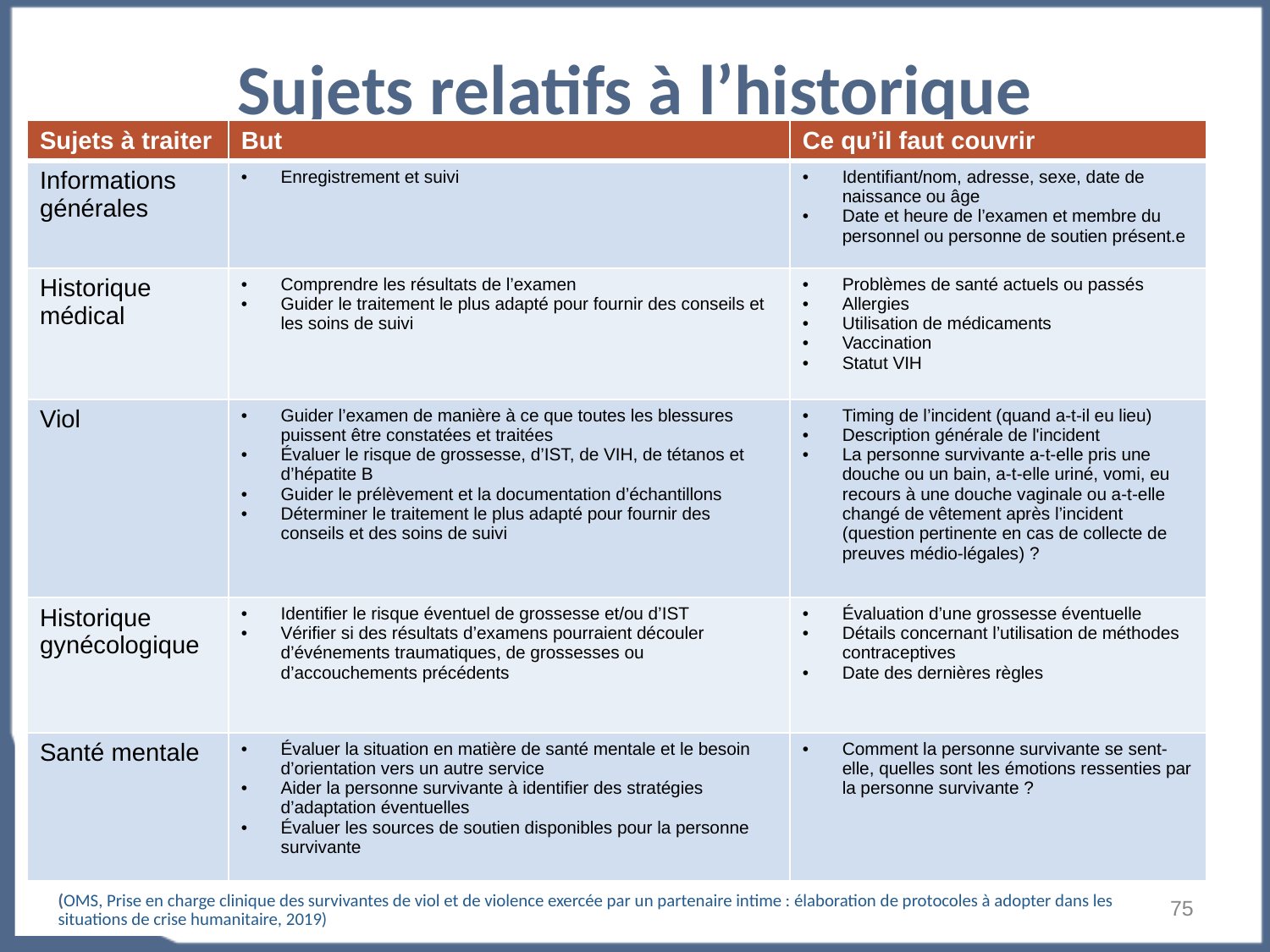

# Sujets relatifs à l’historique

| Sujets à traiter | But | Ce qu’il faut couvrir |
| --- | --- | --- |
| Informations générales | Enregistrement et suivi | Identifiant/nom, adresse, sexe, date de naissance ou âge Date et heure de l’examen et membre du personnel ou personne de soutien présent.e |
| Historique médical | Comprendre les résultats de l’examen Guider le traitement le plus adapté pour fournir des conseils et les soins de suivi | Problèmes de santé actuels ou passés Allergies Utilisation de médicaments Vaccination Statut VIH |
| Viol | Guider l’examen de manière à ce que toutes les blessures puissent être constatées et traitées Évaluer le risque de grossesse, d’IST, de VIH, de tétanos et d’hépatite B Guider le prélèvement et la documentation d’échantillons Déterminer le traitement le plus adapté pour fournir des conseils et des soins de suivi | Timing de l’incident (quand a-t-il eu lieu) Description générale de l'incident La personne survivante a-t-elle pris une douche ou un bain, a-t-elle uriné, vomi, eu recours à une douche vaginale ou a-t-elle changé de vêtement après l’incident (question pertinente en cas de collecte de preuves médio-légales) ? |
| Historique gynécologique | Identifier le risque éventuel de grossesse et/ou d’IST Vérifier si des résultats d’examens pourraient découler d’événements traumatiques, de grossesses ou d’accouchements précédents | Évaluation d’une grossesse éventuelle Détails concernant l’utilisation de méthodes contraceptives Date des dernières règles |
| Santé mentale | Évaluer la situation en matière de santé mentale et le besoin d’orientation vers un autre service Aider la personne survivante à identifier des stratégies d’adaptation éventuelles Évaluer les sources de soutien disponibles pour la personne survivante | Comment la personne survivante se sent-elle, quelles sont les émotions ressenties par la personne survivante ? |

75
(OMS, Prise en charge clinique des survivantes de viol et de violence exercée par un partenaire intime : élaboration de protocoles à adopter dans les situations de crise humanitaire, 2019)